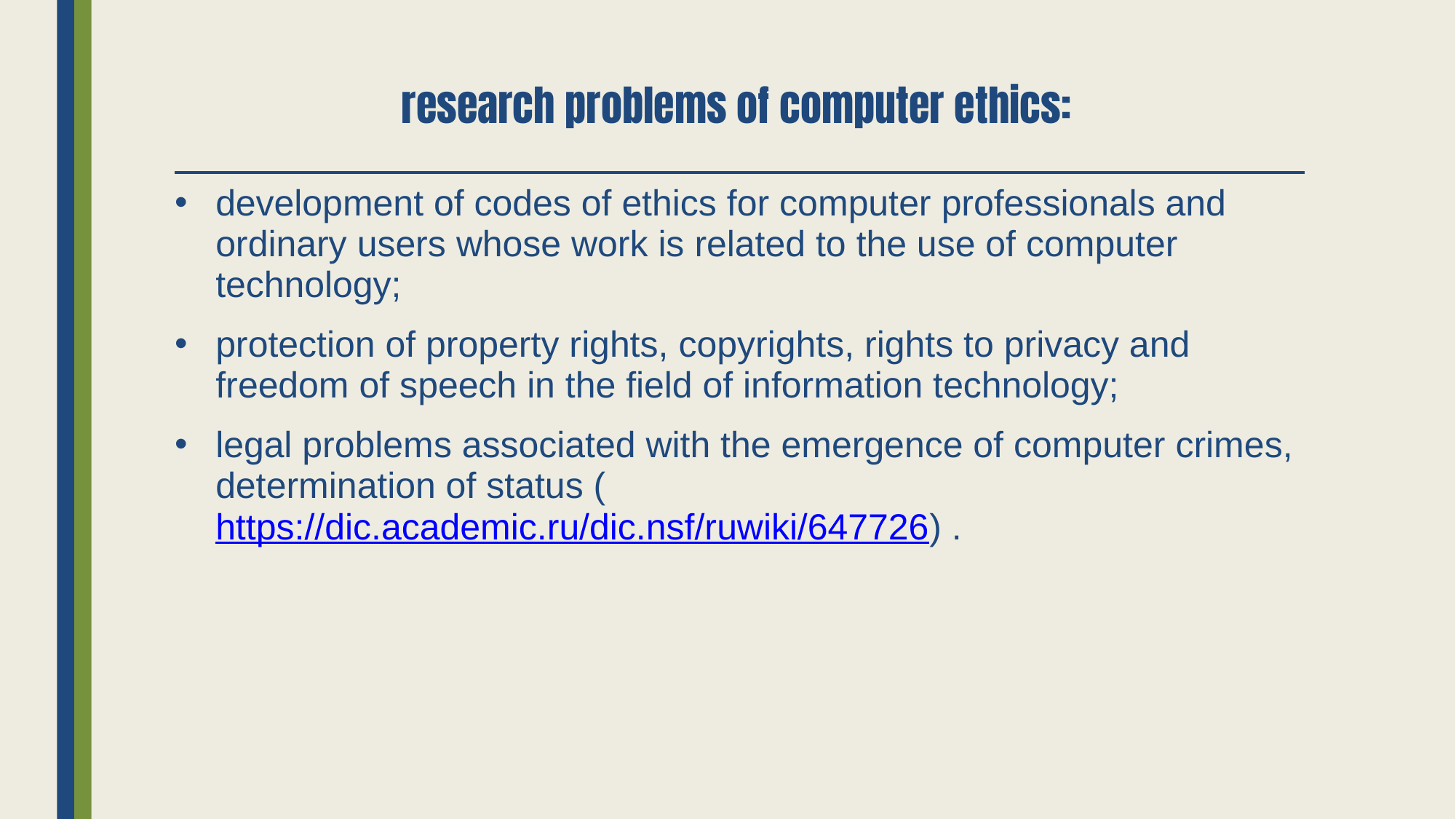

# research problems of computer ethics:
development of codes of ethics for computer professionals and ordinary users whose work is related to the use of computer technology;
protection of property rights, copyrights, rights to privacy and freedom of speech in the field of information technology;
legal problems associated with the emergence of computer crimes, determination of status (https://dic.academic.ru/dic.nsf/ruwiki/647726) .